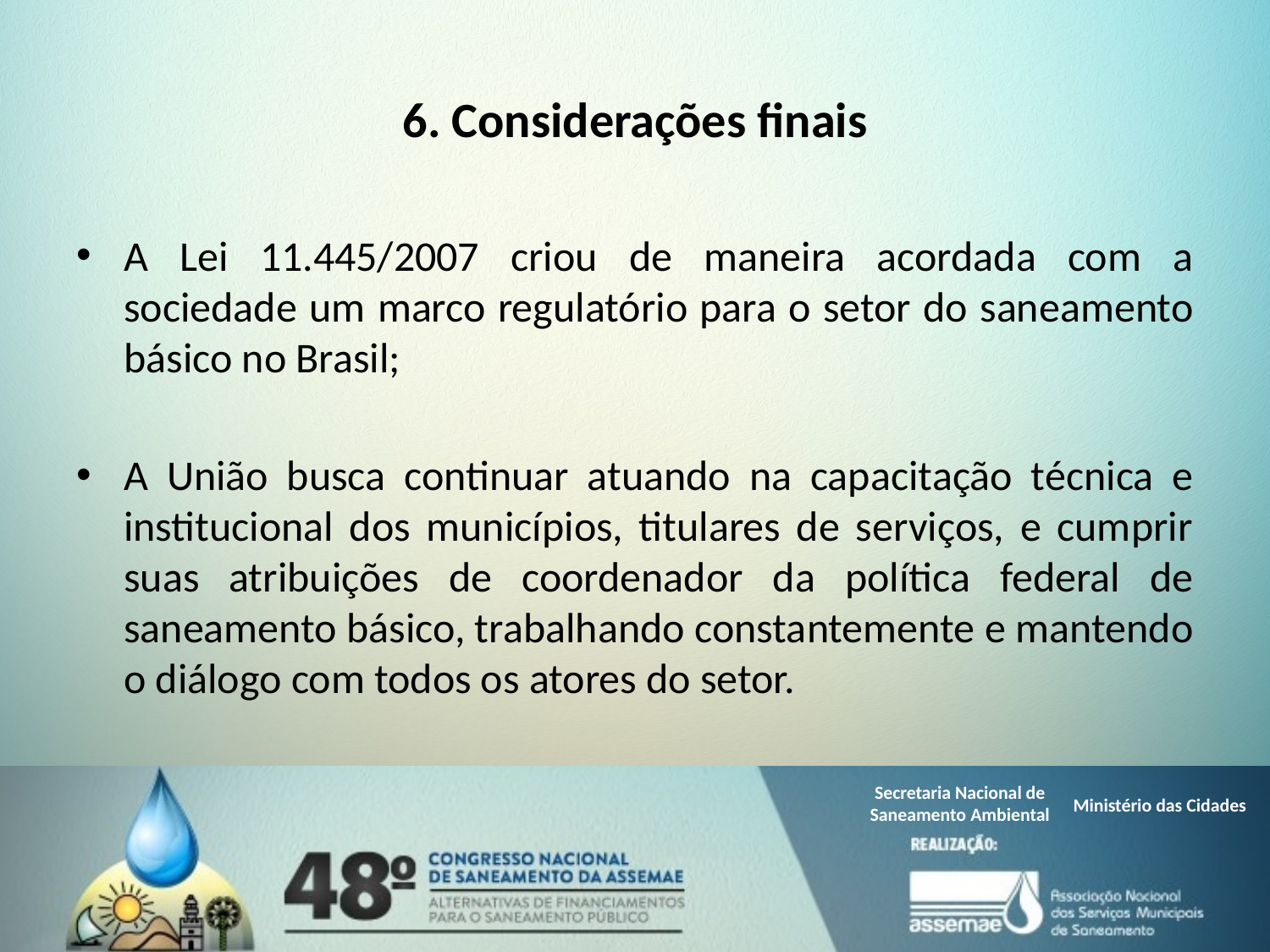

# 6. Considerações finais
A Lei 11.445/2007 criou de maneira acordada com a sociedade um marco regulatório para o setor do saneamento básico no Brasil;

A União busca continuar atuando na capacitação técnica e institucional dos municípios, titulares de serviços, e cumprir suas atribuições de coordenador da política federal de saneamento básico, trabalhando constantemente e mantendo o diálogo com todos os atores do setor.

Secretaria Nacional de
Saneamento Ambiental
Ministério das Cidades